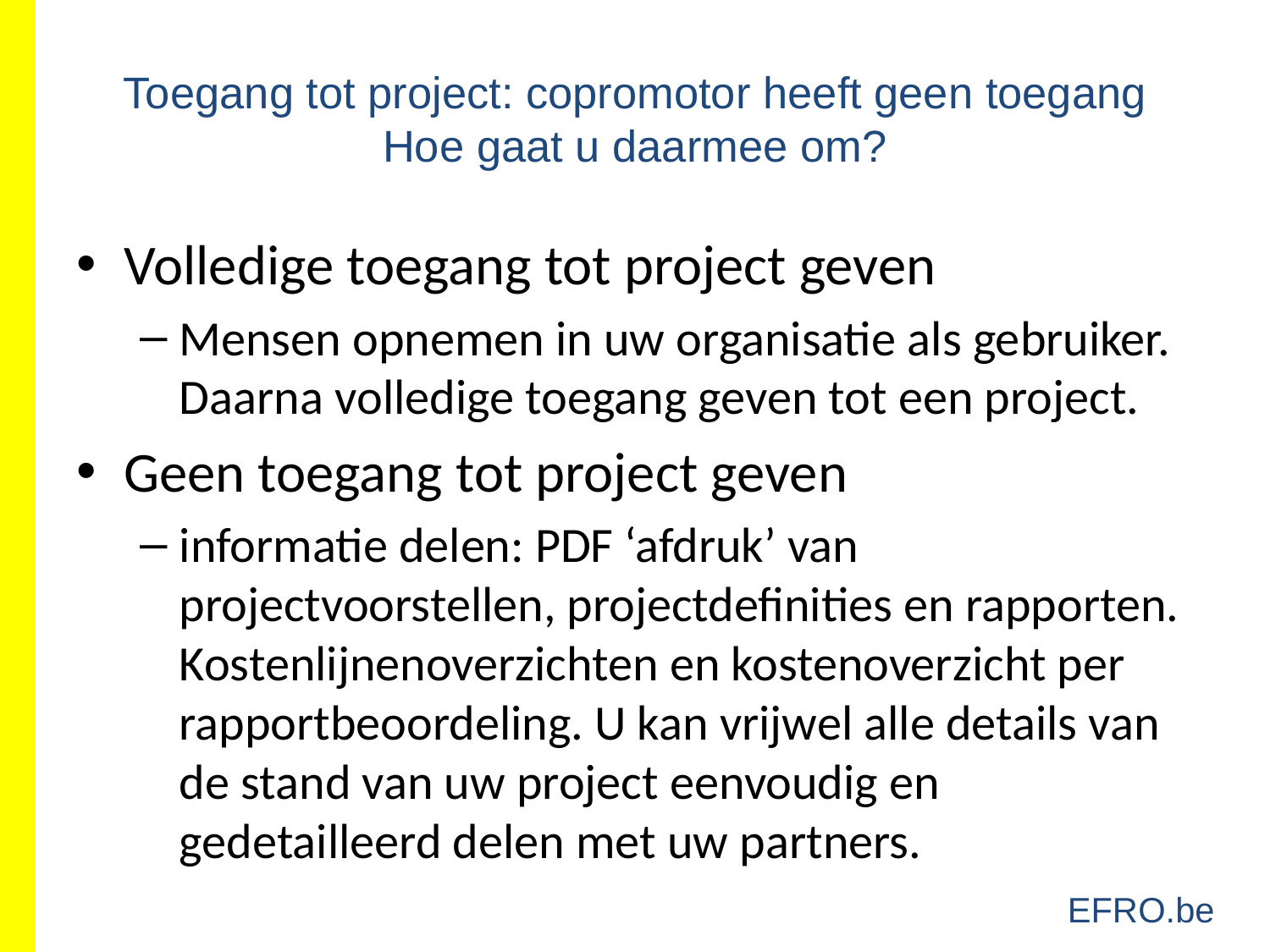

# Toegang tot project: copromotor heeft geen toegang Hoe gaat u daarmee om?
Volledige toegang tot project geven
Mensen opnemen in uw organisatie als gebruiker. Daarna volledige toegang geven tot een project.
Geen toegang tot project geven
informatie delen: PDF ‘afdruk’ van projectvoorstellen, projectdefinities en rapporten. Kostenlijnenoverzichten en kostenoverzicht per rapportbeoordeling. U kan vrijwel alle details van de stand van uw project eenvoudig en gedetailleerd delen met uw partners.